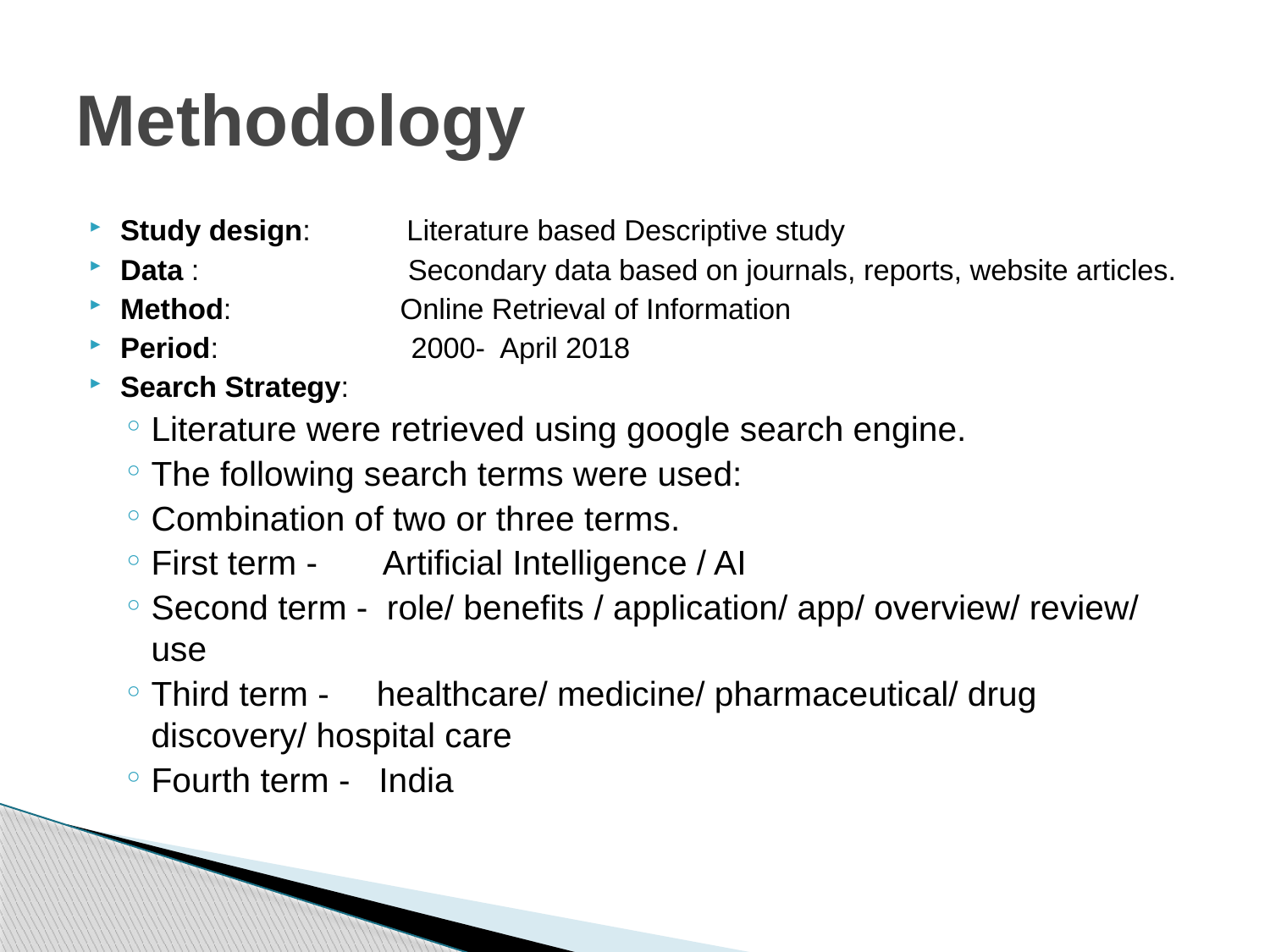

# Methodology
Study design:            Literature based Descriptive study
Data :                          Secondary data based on journals, reports, website articles.
Method:                     Online Retrieval of Information
Period:                        2000-  April 2018
Search Strategy:
Literature were retrieved using google search engine.
The following search terms were used:
Combination of two or three terms.
First term -       Artificial Intelligence / AI
Second term -  role/ benefits / application/ app/ overview/ review/ use
Third term -     healthcare/ medicine/ pharmaceutical/ drug discovery/ hospital care
Fourth term -   India